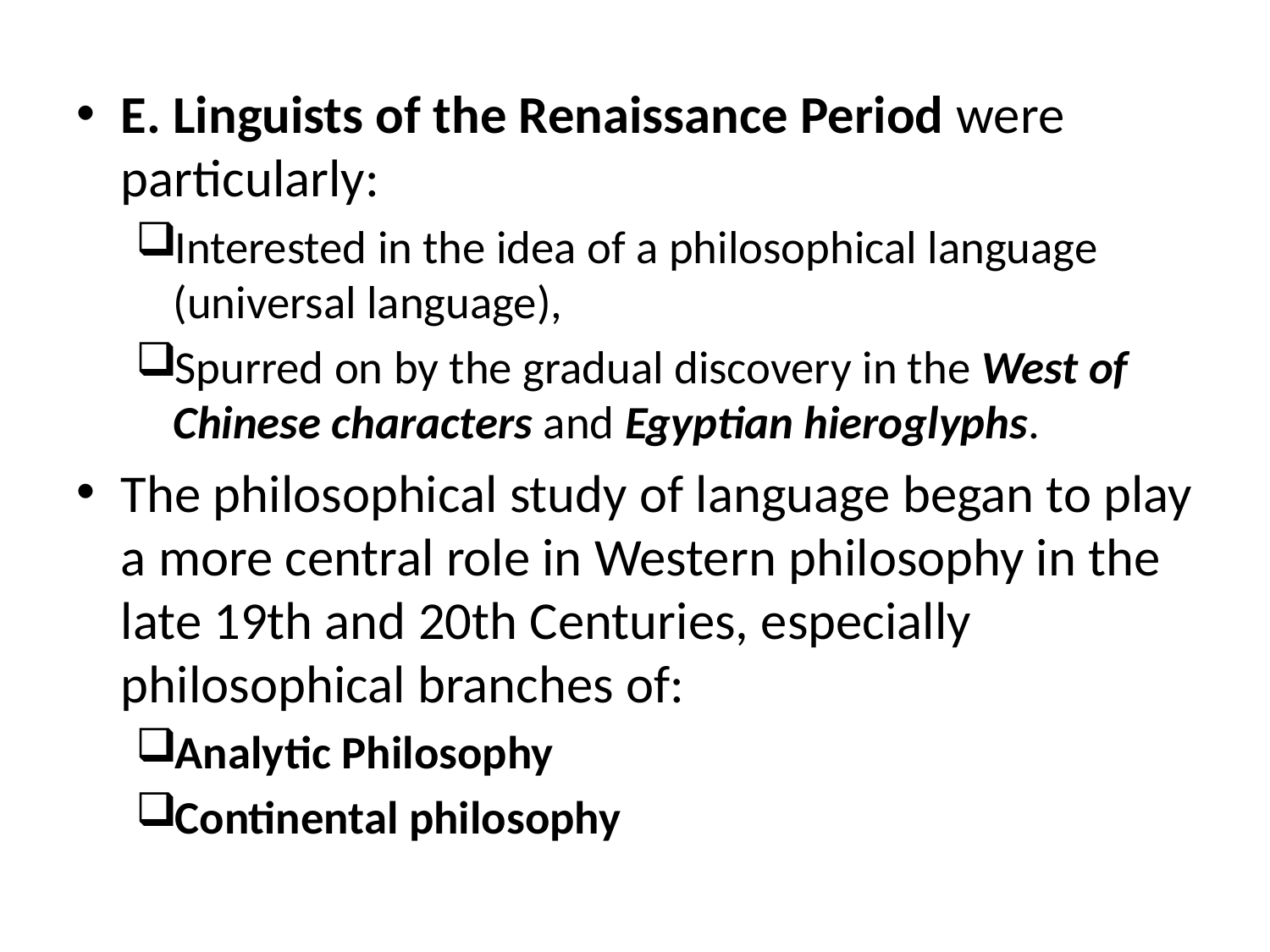

E. Linguists of the Renaissance Period were particularly:
Interested in the idea of a philosophical language (universal language),
Spurred on by the gradual discovery in the West of Chinese characters and Egyptian hieroglyphs.
The philosophical study of language began to play a more central role in Western philosophy in the late 19th and 20th Centuries, especially philosophical branches of:
Analytic Philosophy
Continental philosophy